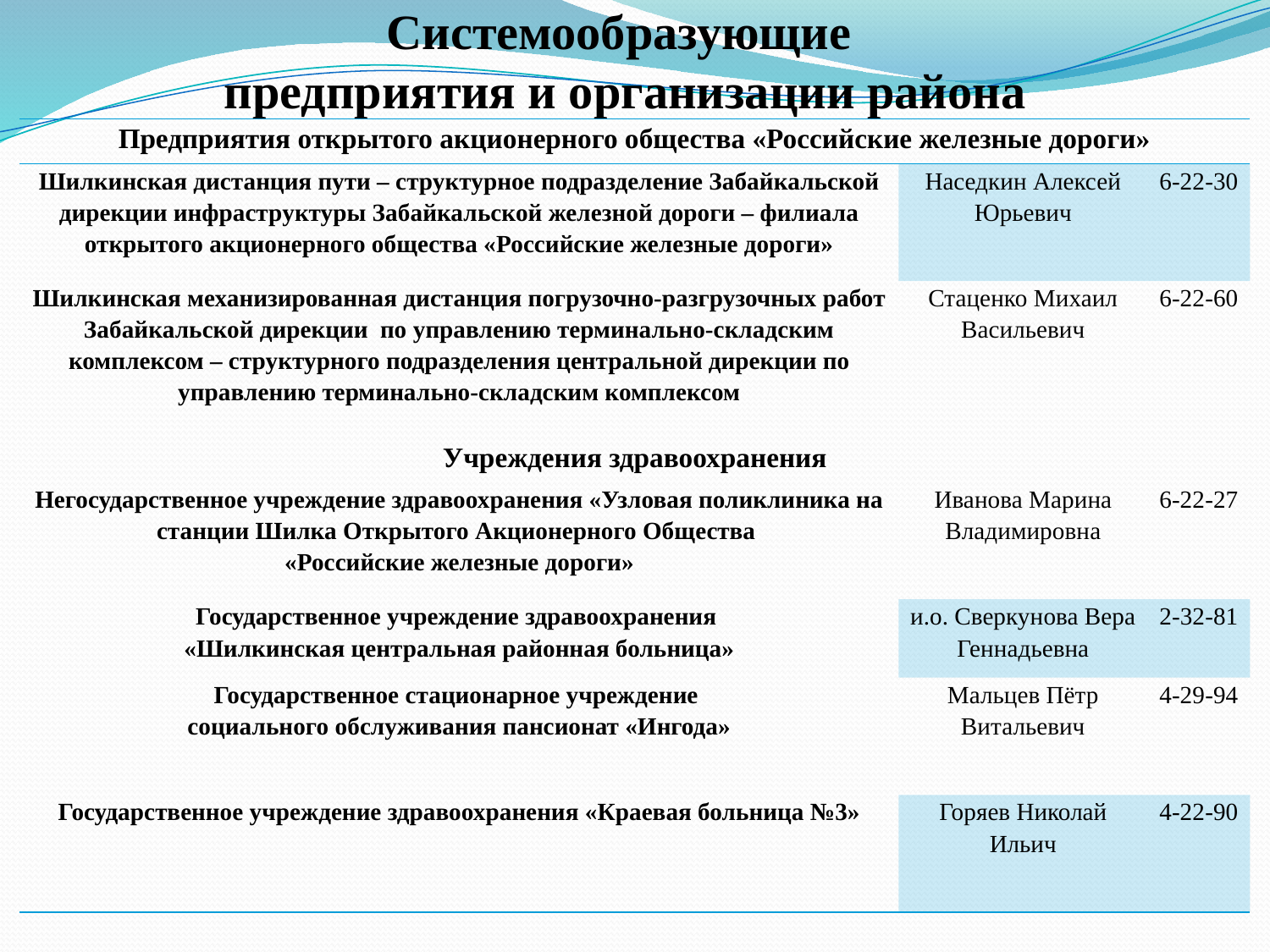

# Системообразующие предприятия и организации района
| Предприятия открытого акционерного общества «Российские железные дороги» |  |  |
| --- | --- | --- |
| Шилкинская дистанция пути – структурное подразделение Забайкальской дирекции инфраструктуры Забайкальской железной дороги – филиала открытого акционерного общества «Российские железные дороги» | Наседкин Алексей Юрьевич | 6-22-30 |
| Шилкинская механизированная дистанция погрузочно-разгрузочных работ Забайкальской дирекции по управлению терминально-складским комплексом – структурного подразделения центральной дирекции по управлению терминально-складским комплексом | Стаценко Михаил Васильевич | 6-22-60 |
| Учреждения здравоохранения |  |  |
| Негосударственное учреждение здравоохранения «Узловая поликлиника на станции Шилка Открытого Акционерного Общества «Российские железные дороги» | Иванова Марина Владимировна | 6-22-27 |
| Государственное учреждение здравоохранения «Шилкинская центральная районная больница» | и.о. Сверкунова Вера Геннадьевна | 2-32-81 |
| Государственное стационарное учреждение социального обслуживания пансионат «Ингода» | Мальцев Пётр Витальевич | 4-29-94 |
| Государственное учреждение здравоохранения «Краевая больница №3» | Горяев Николай Ильич | 4-22-90 |